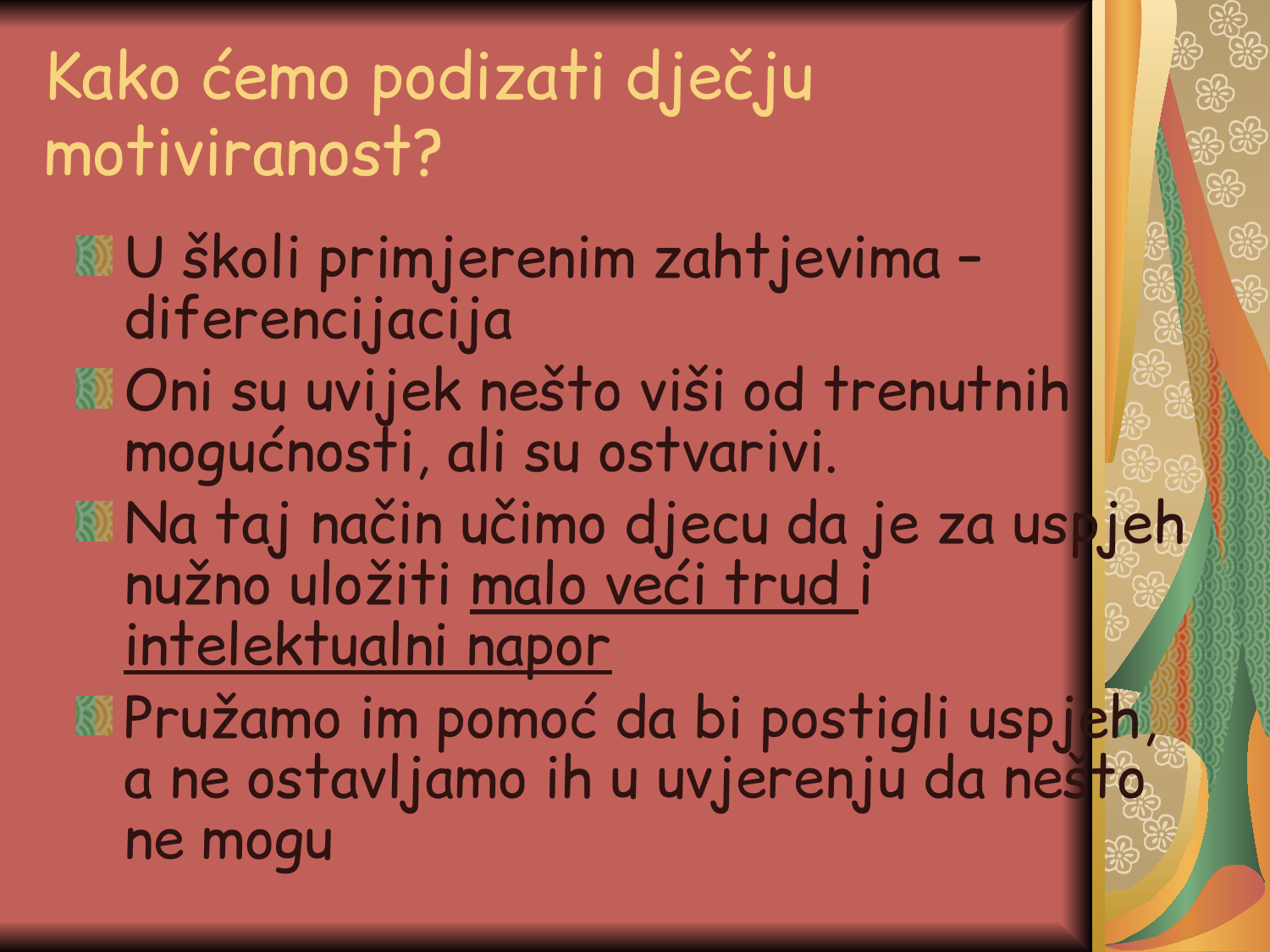

# Kako ćemo podizati dječju motiviranost?
U školi primjerenim zahtjevima – diferencijacija
Oni su uvijek nešto viši od trenutnih mogućnosti, ali su ostvarivi.
Na taj način učimo djecu da je za uspjeh nužno uložiti malo veći trud i intelektualni napor
Pružamo im pomoć da bi postigli uspjeh, a ne ostavljamo ih u uvjerenju da nešto ne mogu